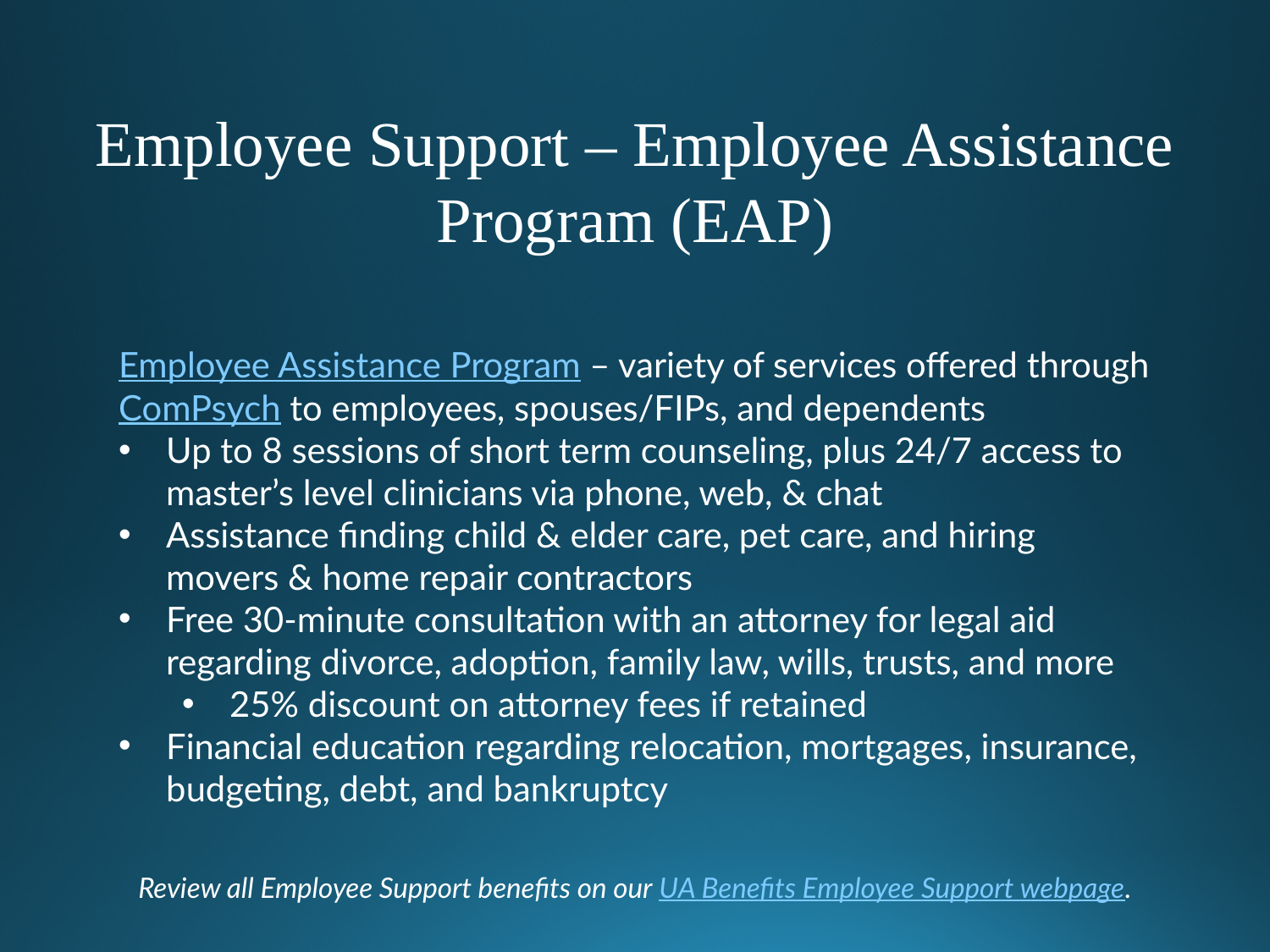

Employee Support – Employee Assistance Program (EAP)
Employee Assistance Program – variety of services offered through ComPsych to employees, spouses/FIPs, and dependents
Up to 8 sessions of short term counseling, plus 24/7 access to master’s level clinicians via phone, web, & chat
Assistance finding child & elder care, pet care, and hiring movers & home repair contractors
Free 30-minute consultation with an attorney for legal aid regarding divorce, adoption, family law, wills, trusts, and more
25% discount on attorney fees if retained
Financial education regarding relocation, mortgages, insurance, budgeting, debt, and bankruptcy
Review all Employee Support benefits on our UA Benefits Employee Support webpage.